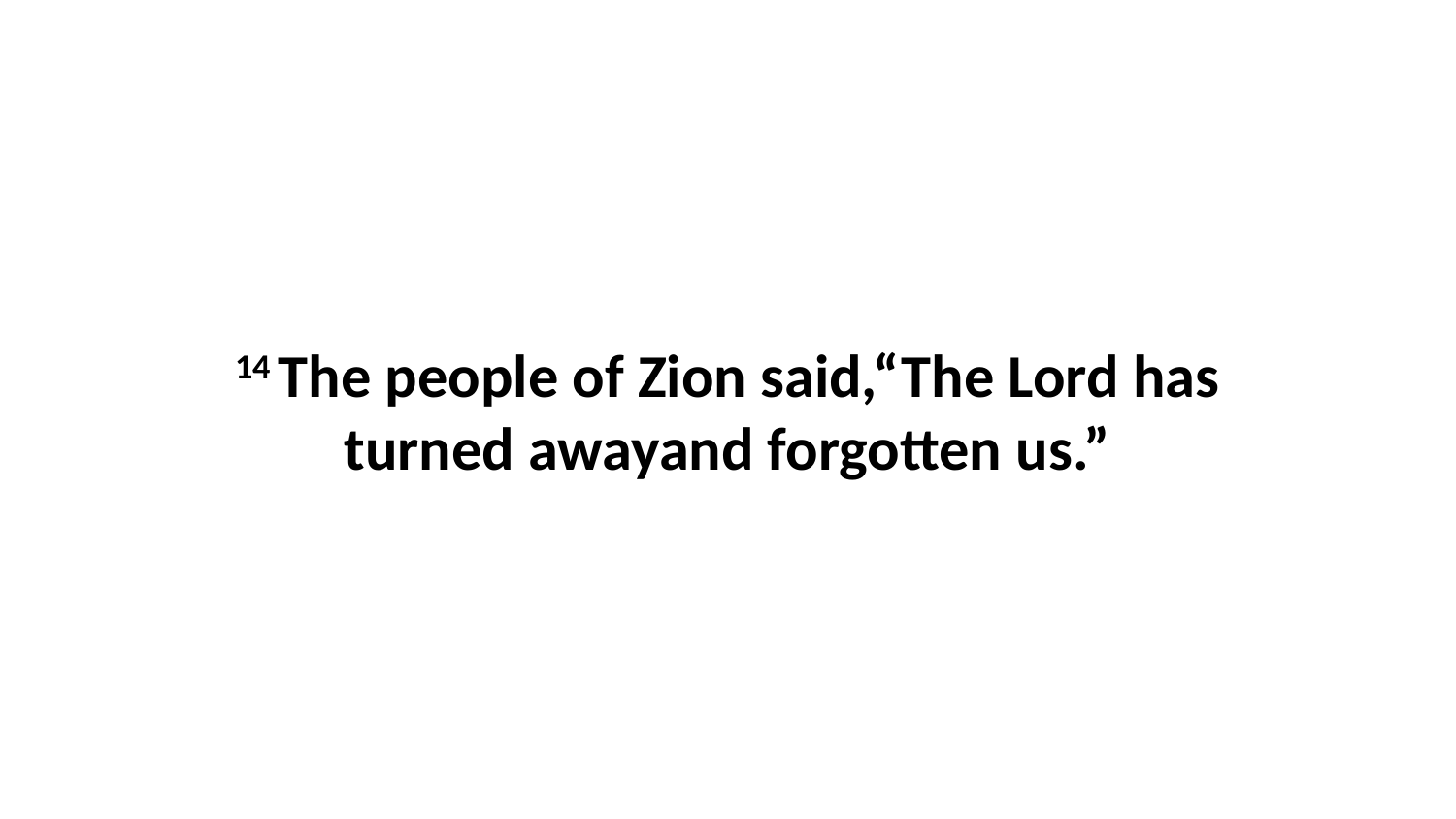

14 The people of Zion said,“The Lord has turned awayand forgotten us.”